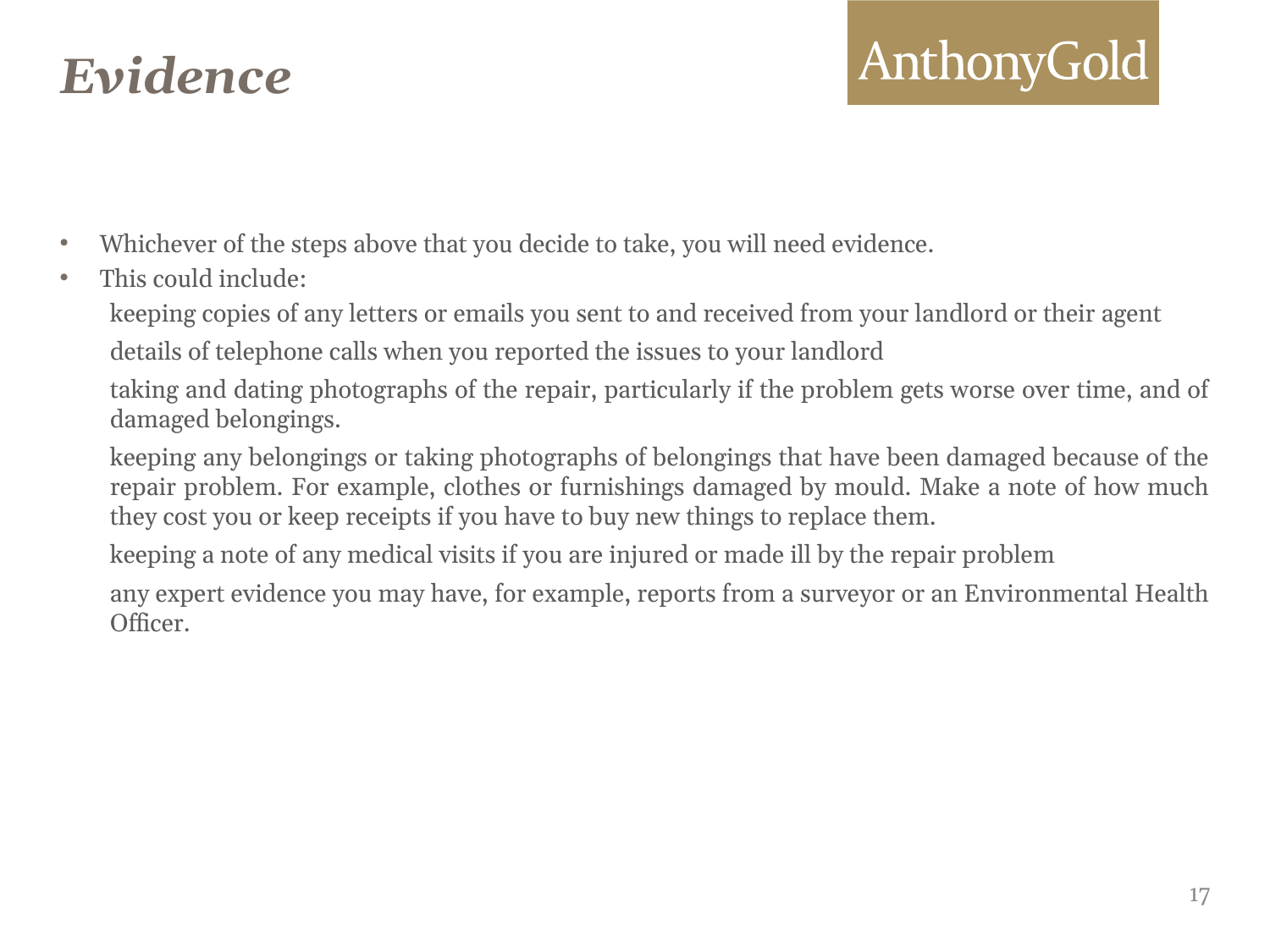

# Evidence
Whichever of the steps above that you decide to take, you will need evidence.
This could include:
keeping copies of any letters or emails you sent to and received from your landlord or their agent
details of telephone calls when you reported the issues to your landlord
taking and dating photographs of the repair, particularly if the problem gets worse over time, and of damaged belongings.
keeping any belongings or taking photographs of belongings that have been damaged because of the repair problem. For example, clothes or furnishings damaged by mould. Make a note of how much they cost you or keep receipts if you have to buy new things to replace them.
keeping a note of any medical visits if you are injured or made ill by the repair problem
any expert evidence you may have, for example, reports from a surveyor or an Environmental Health Officer.

17